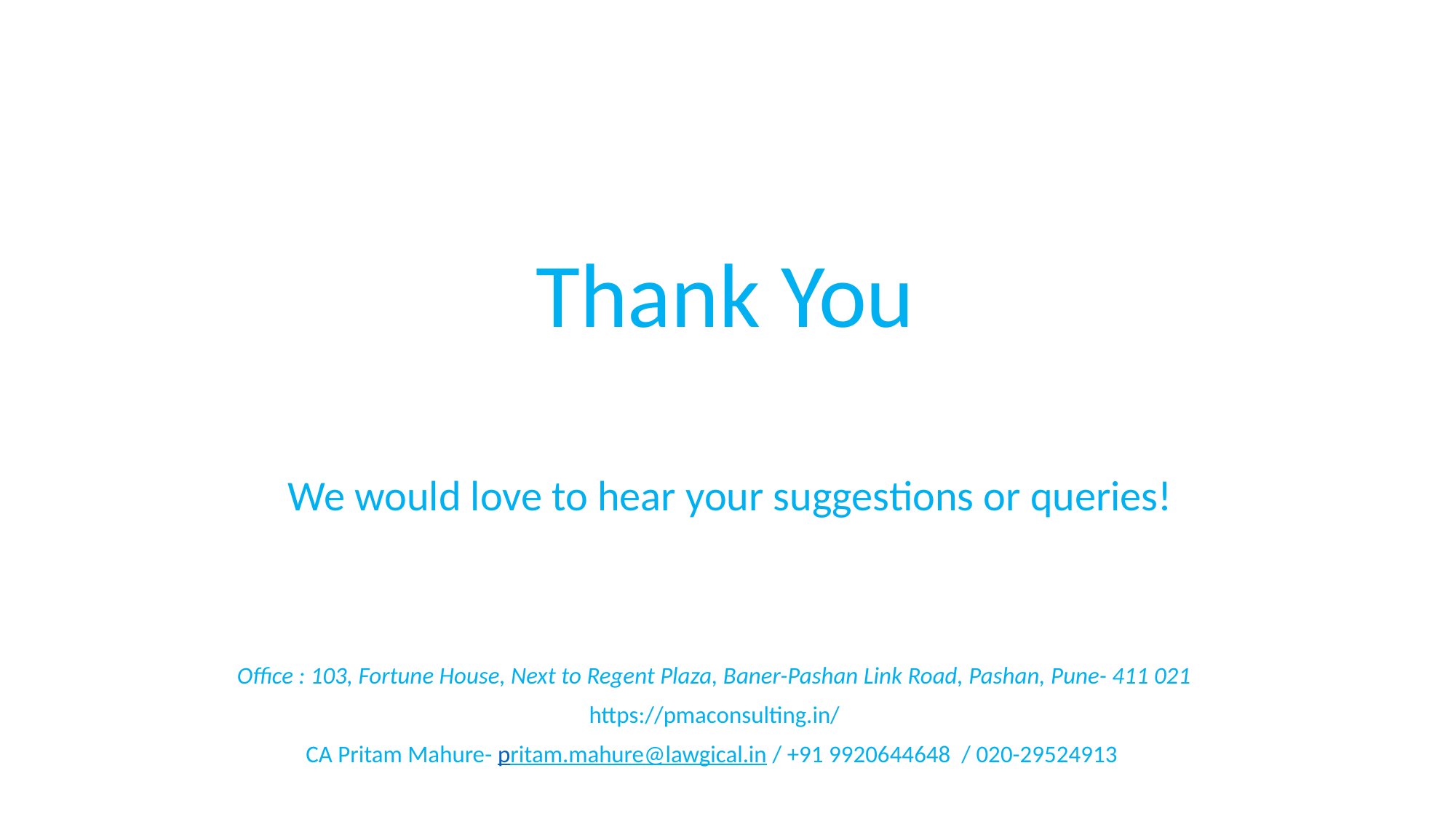

# Thank You
We would love to hear your suggestions or queries!

Office : 103, Fortune House, Next to Regent Plaza, Baner-Pashan Link Road, Pashan, Pune- 411 021
https://pmaconsulting.in/
CA Pritam Mahure- pritam.mahure@lawgical.in / +91 9920644648  / 020-29524913